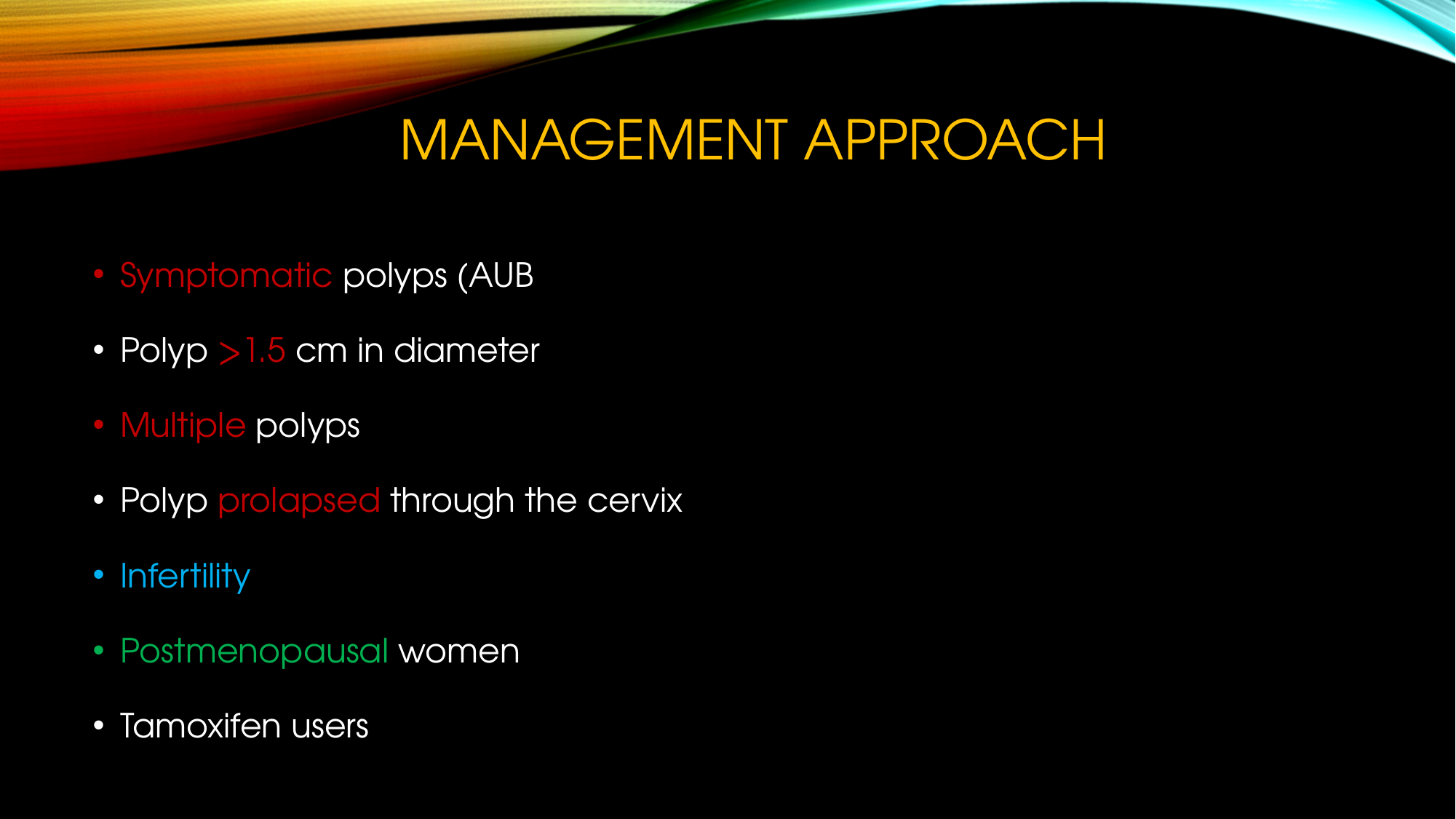

# ManAGEMENT APPROACH
Symptomatic polyps (AUB
Polyp >1.5 cm in diameter
Multiple polyps
Polyp prolapsed through the cervix
Infertility
Postmenopausal women
Tamoxifen users